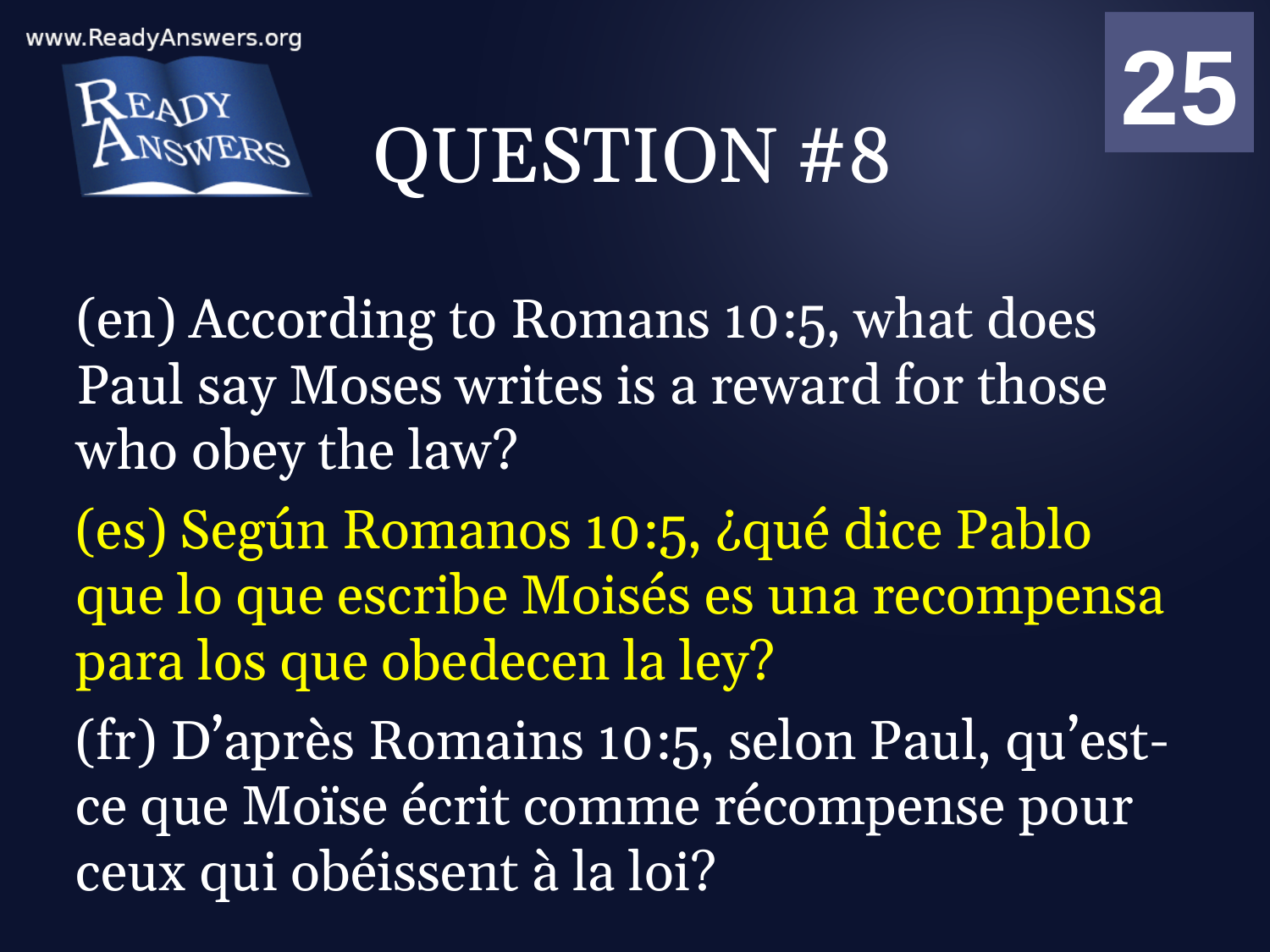

01
02
03
04
05
06
07
08
09
10
11
12
13
14
15
16
17
18
19
20
21
22
23
24
25
00
# QUESTION #8
(en) According to Romans 10:5, what does Paul say Moses writes is a reward for those who obey the law?
(es) Según Romanos 10:5, ¿qué dice Pablo que lo que escribe Moisés es una recompensa para los que obedecen la ley?
(fr) D’après Romains 10:5, selon Paul, qu’est-ce que Moïse écrit comme récompense pour ceux qui obéissent à la loi?